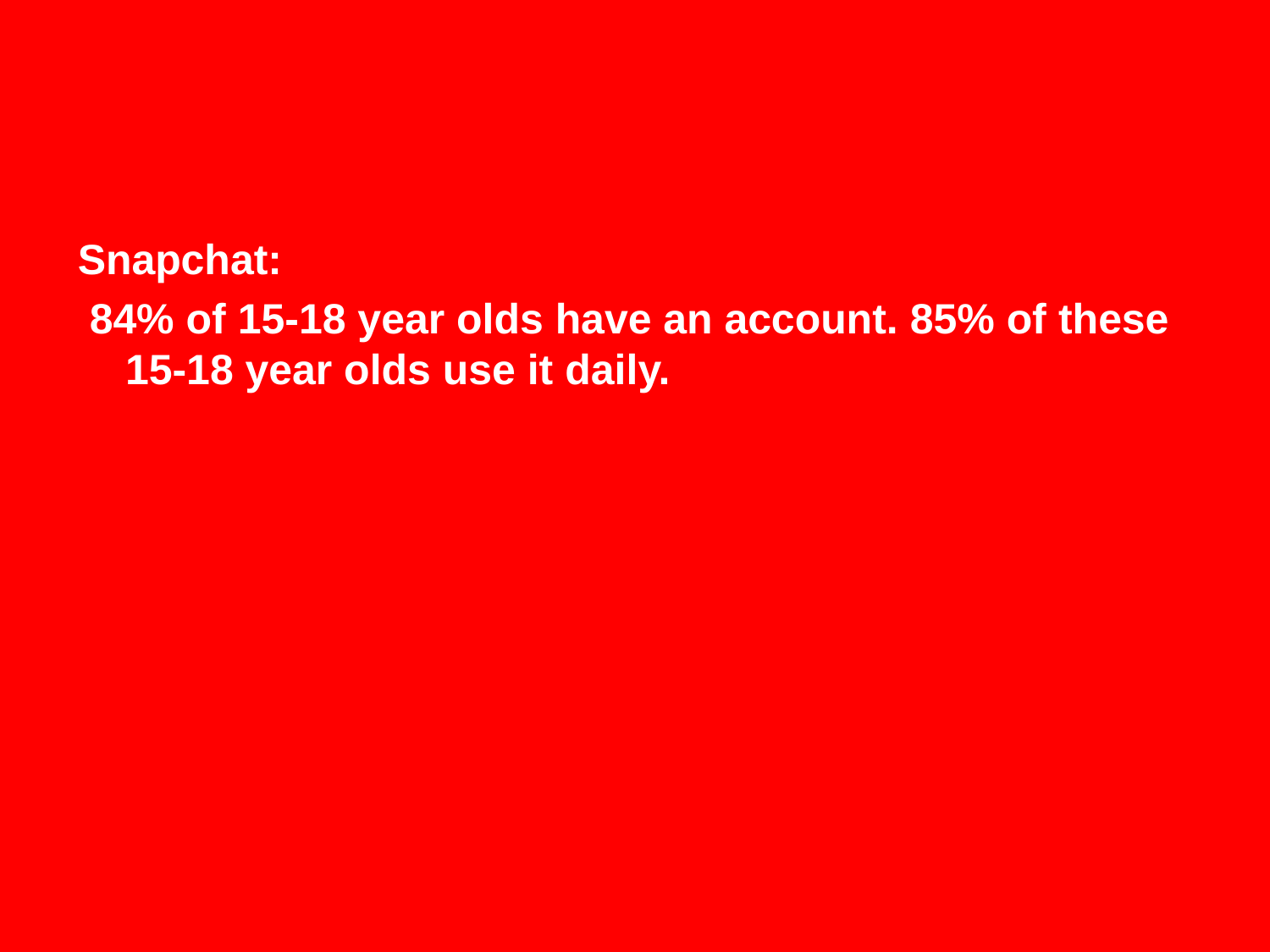

Snapchat:
 84% of 15-18 year olds have an account. 85% of these 15-18 year olds use it daily.